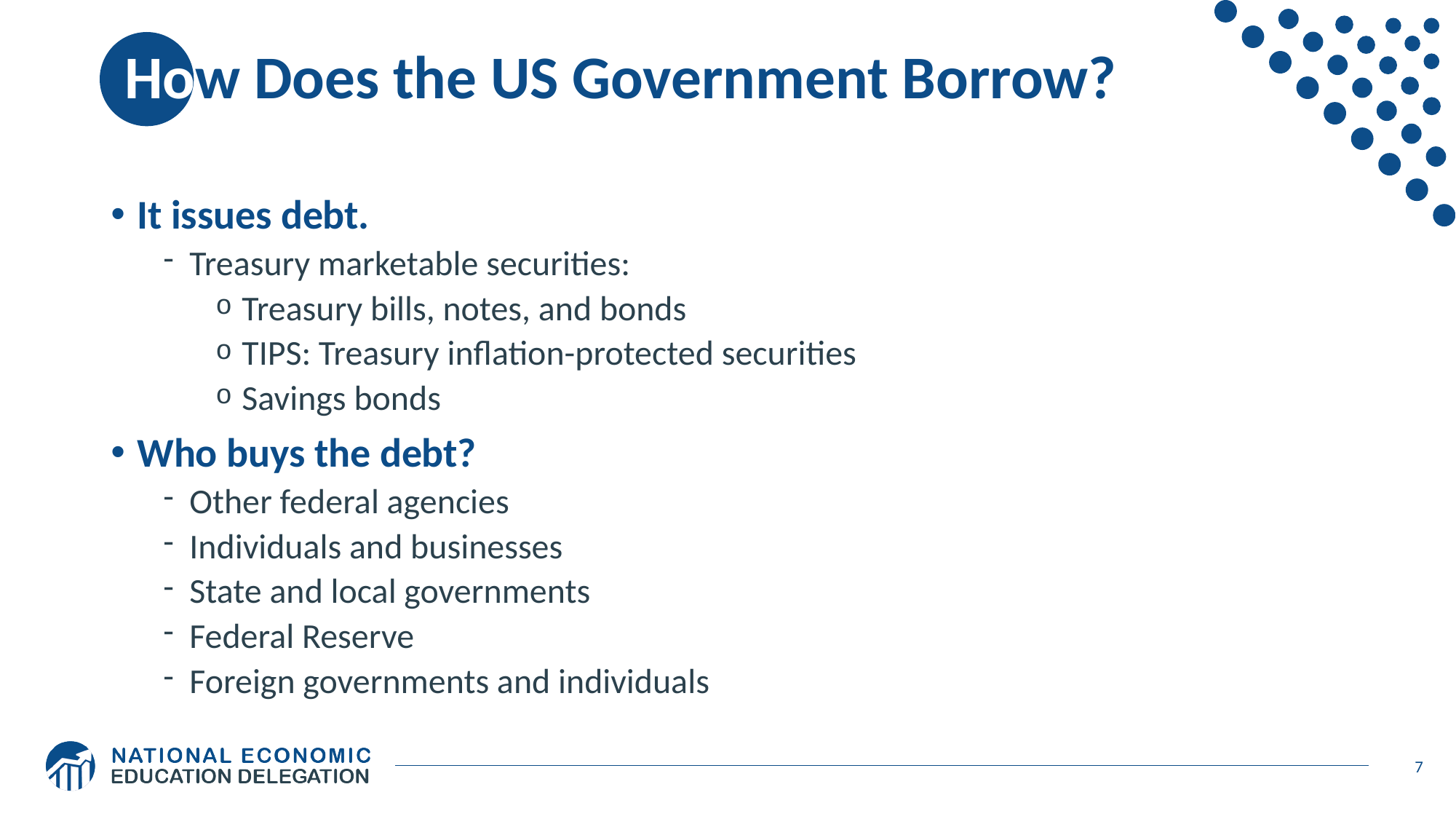

# How Does the US Government Borrow?
It issues debt.
Treasury marketable securities:
Treasury bills, notes, and bonds
TIPS: Treasury inflation-protected securities
Savings bonds
Who buys the debt?
Other federal agencies
Individuals and businesses
State and local governments
Federal Reserve
Foreign governments and individuals
7